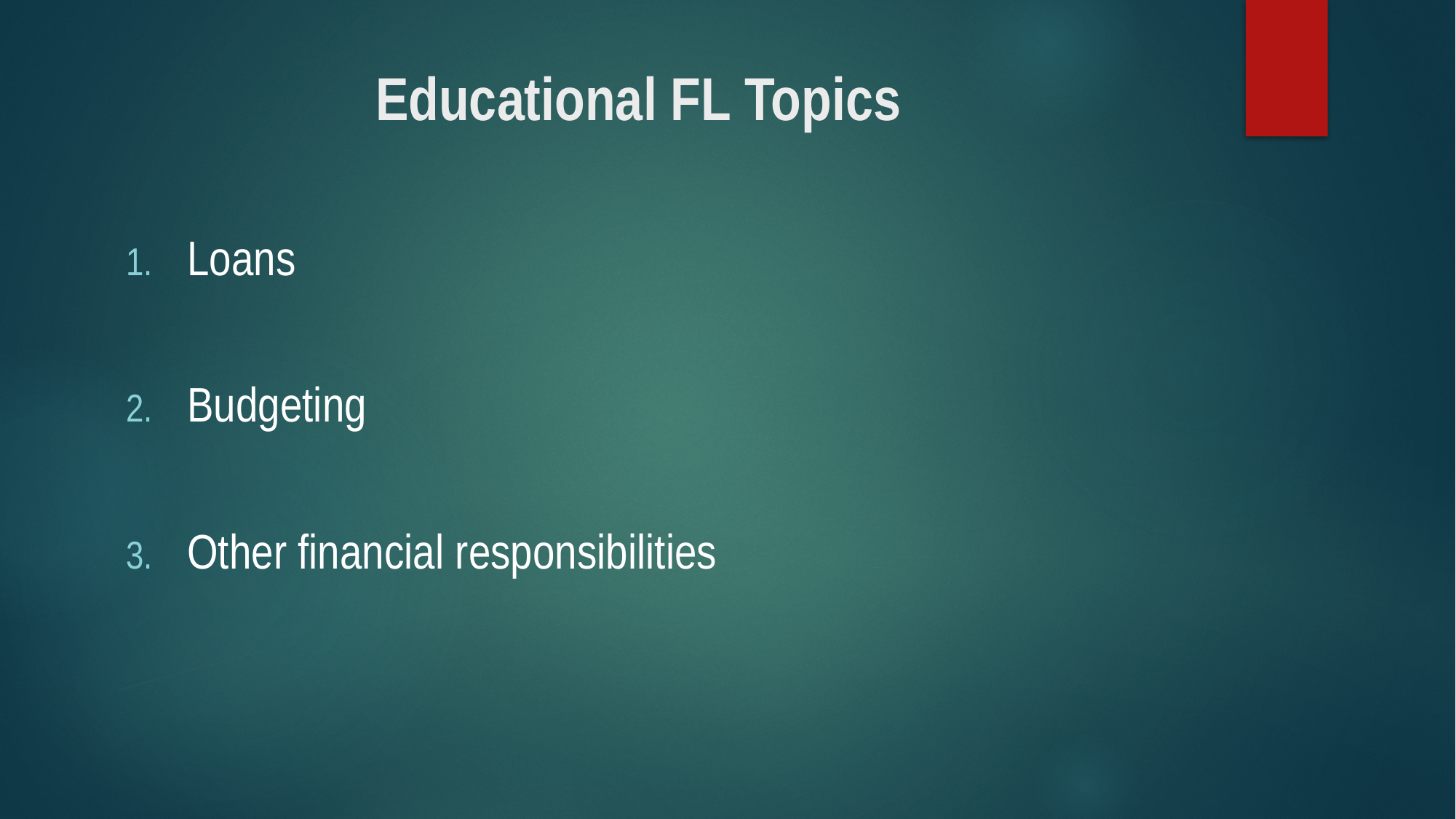

# Educational FL Topics
Loans

Budgeting

Other financial responsibilities